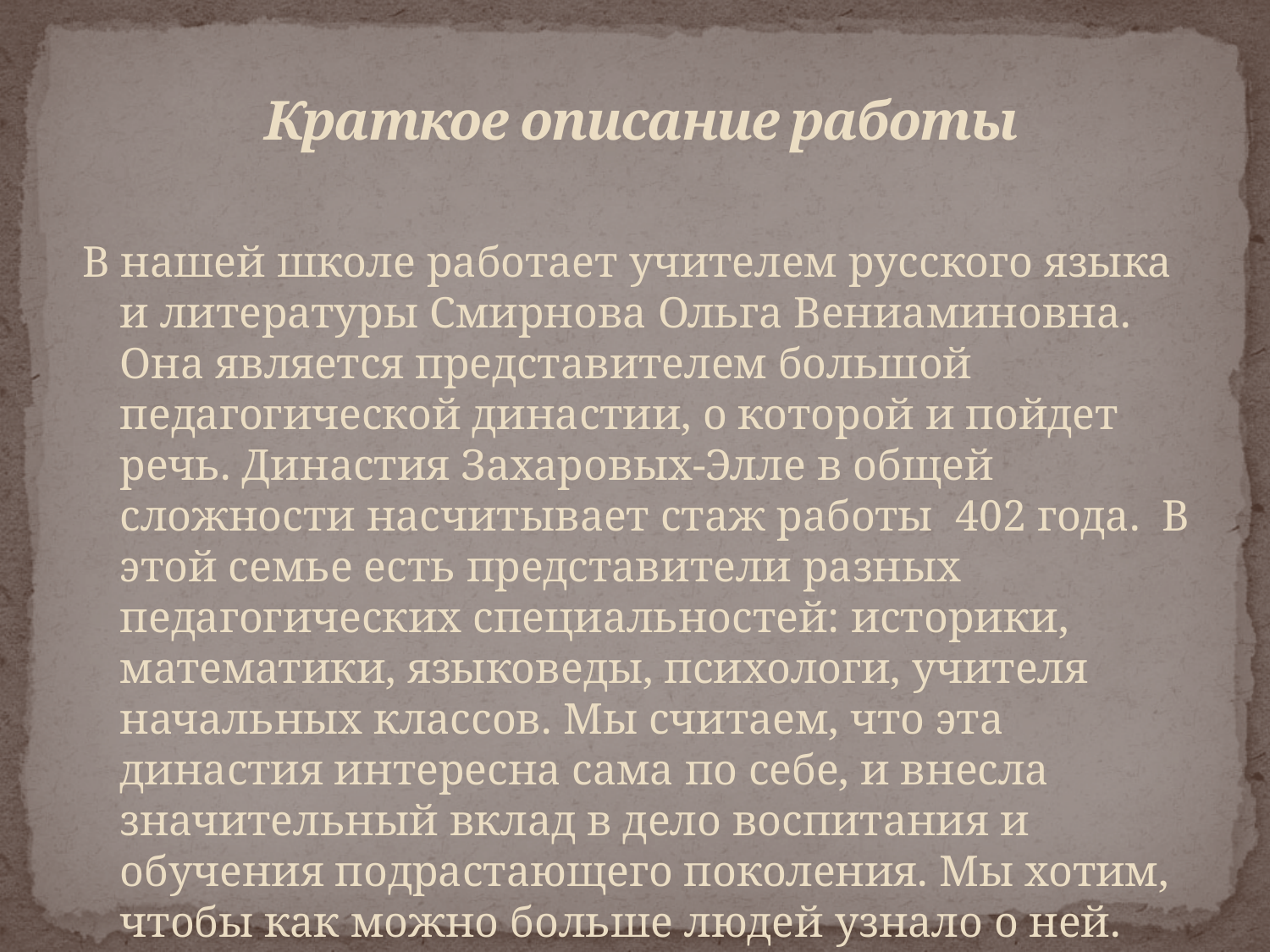

# Краткое описание работы
В нашей школе работает учителем русского языка и литературы Смирнова Ольга Вениаминовна. Она является представителем большой педагогической династии, о которой и пойдет речь. Династия Захаровых-Элле в общей сложности насчитывает стаж работы  402 года.  В этой семье есть представители разных педагогических специальностей: историки, математики, языковеды, психологи, учителя начальных классов. Мы считаем, что эта династия интересна сама по себе, и внесла значительный вклад в дело воспитания и обучения подрастающего поколения. Мы хотим, чтобы как можно больше людей узнало о ней.